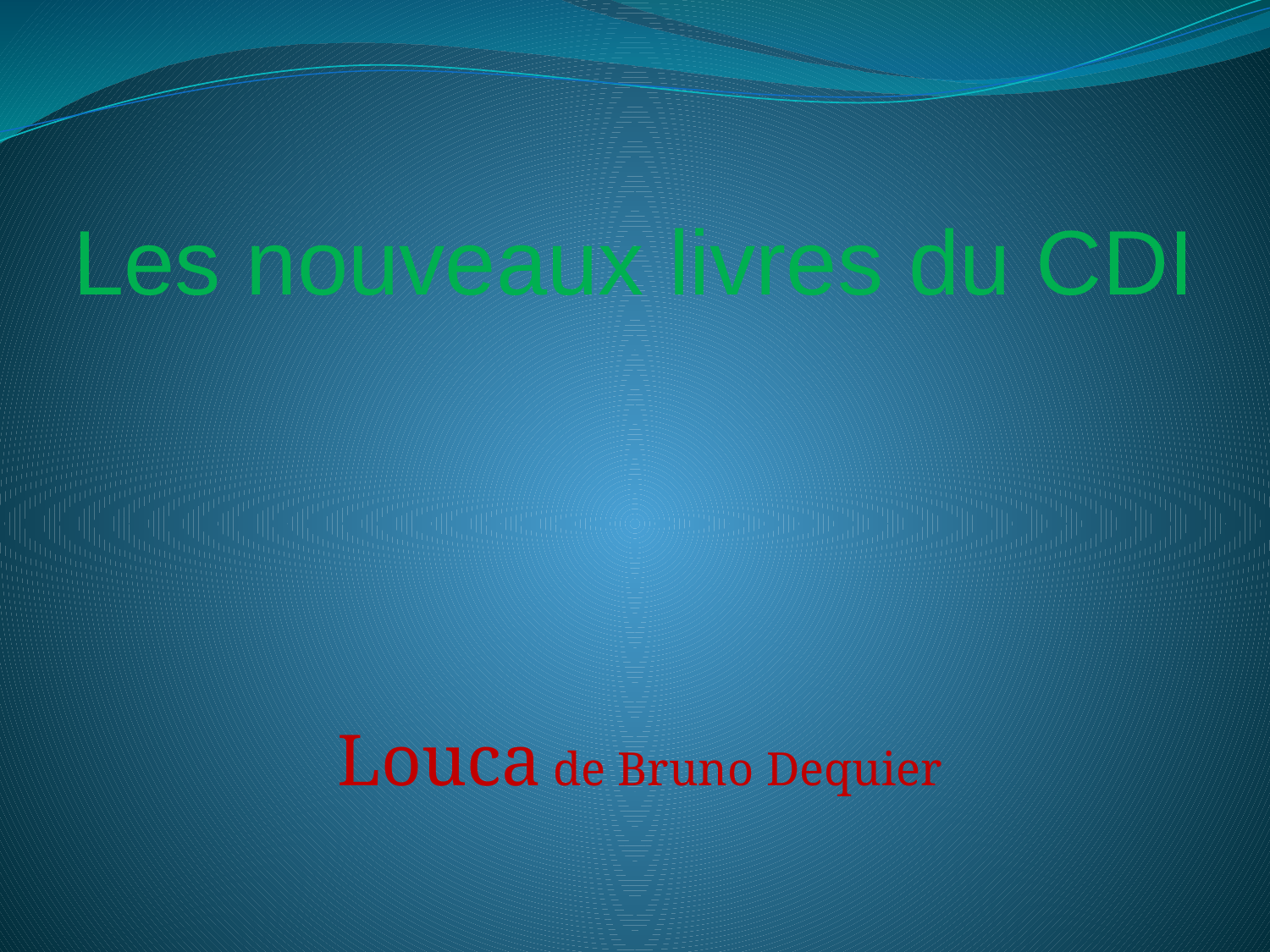

# Les nouveaux livres du CDI
Louca de Bruno Dequier